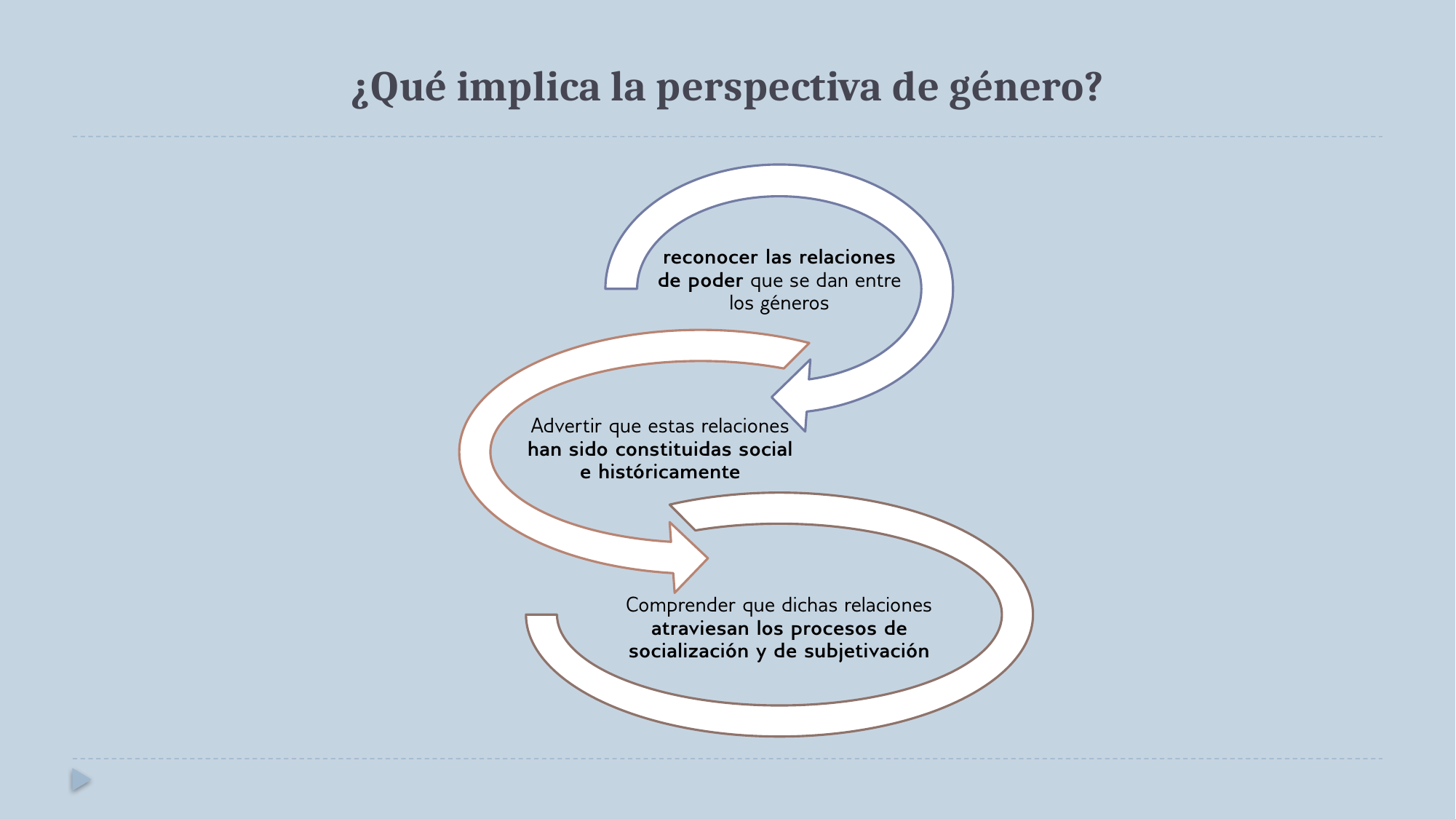

# ¿Qué implica la perspectiva de género?
reconocer las relaciones de poder que se dan entre los géneros
Advertir que estas relaciones han sido constituidas social e históricamente
Comprender que dichas relaciones atraviesan los procesos de socialización y de subjetivación